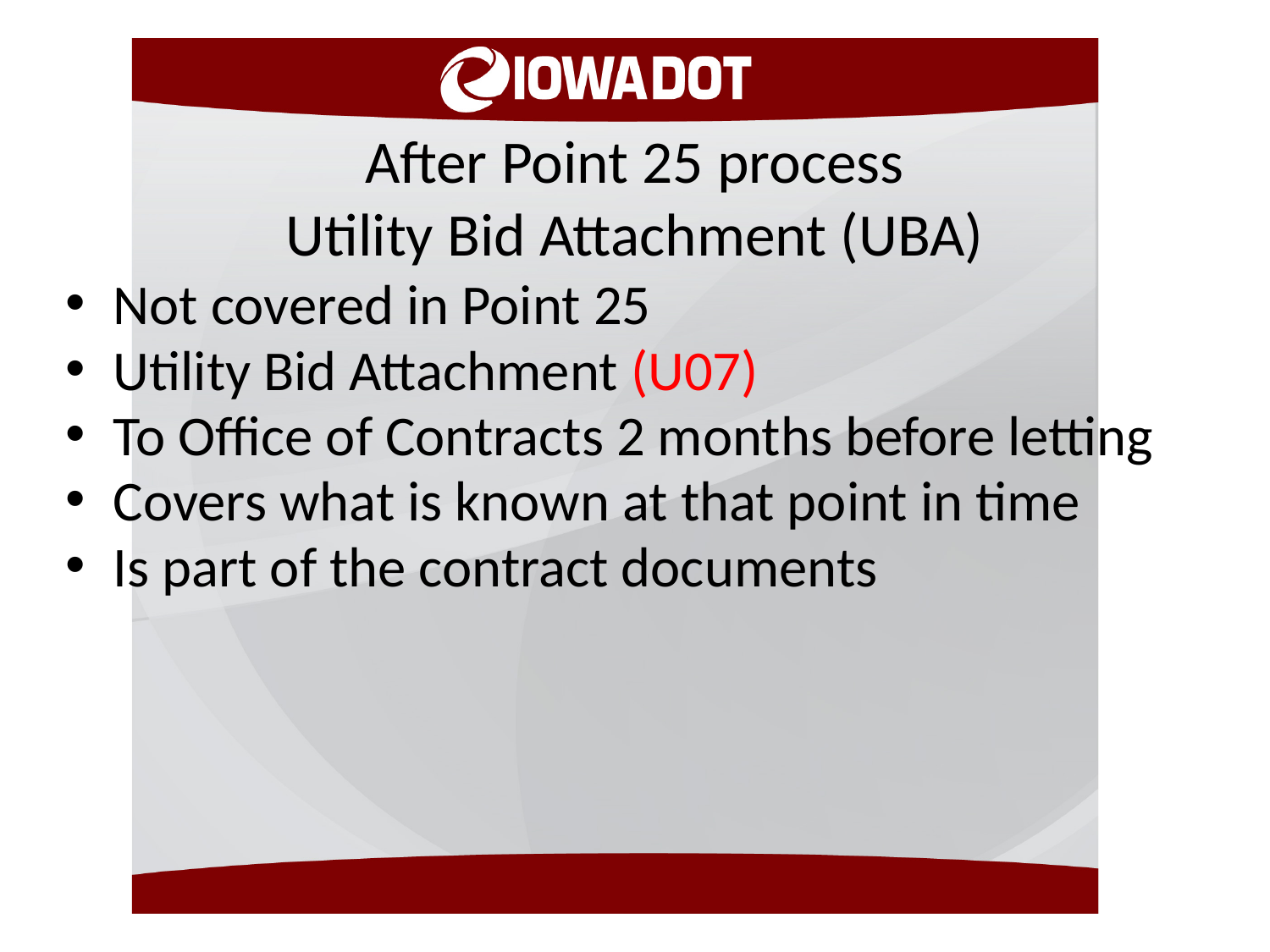

# After Point 25 process Utility Bid Attachment (UBA)
Not covered in Point 25
Utility Bid Attachment (U07)
To Office of Contracts 2 months before letting
Covers what is known at that point in time
Is part of the contract documents